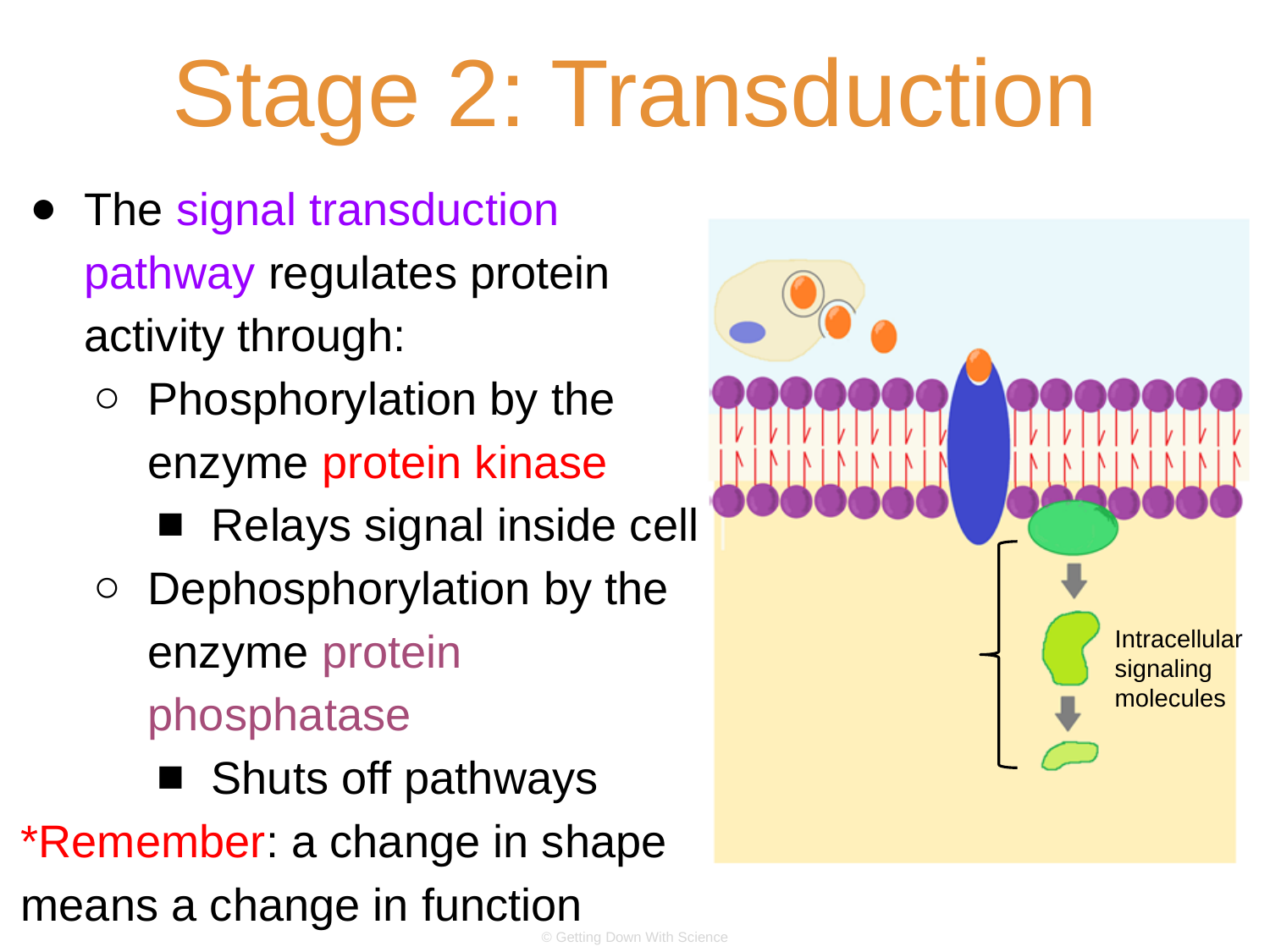

# Stage 2: Transduction
The signal transduction pathway regulates protein activity through:
Phosphorylation by the enzyme protein kinase
Relays signal inside cell
Dephosphorylation by the enzyme protein phosphatase
Shuts off pathways
*Remember: a change in shape means a change in function

Intracellular signaling molecules